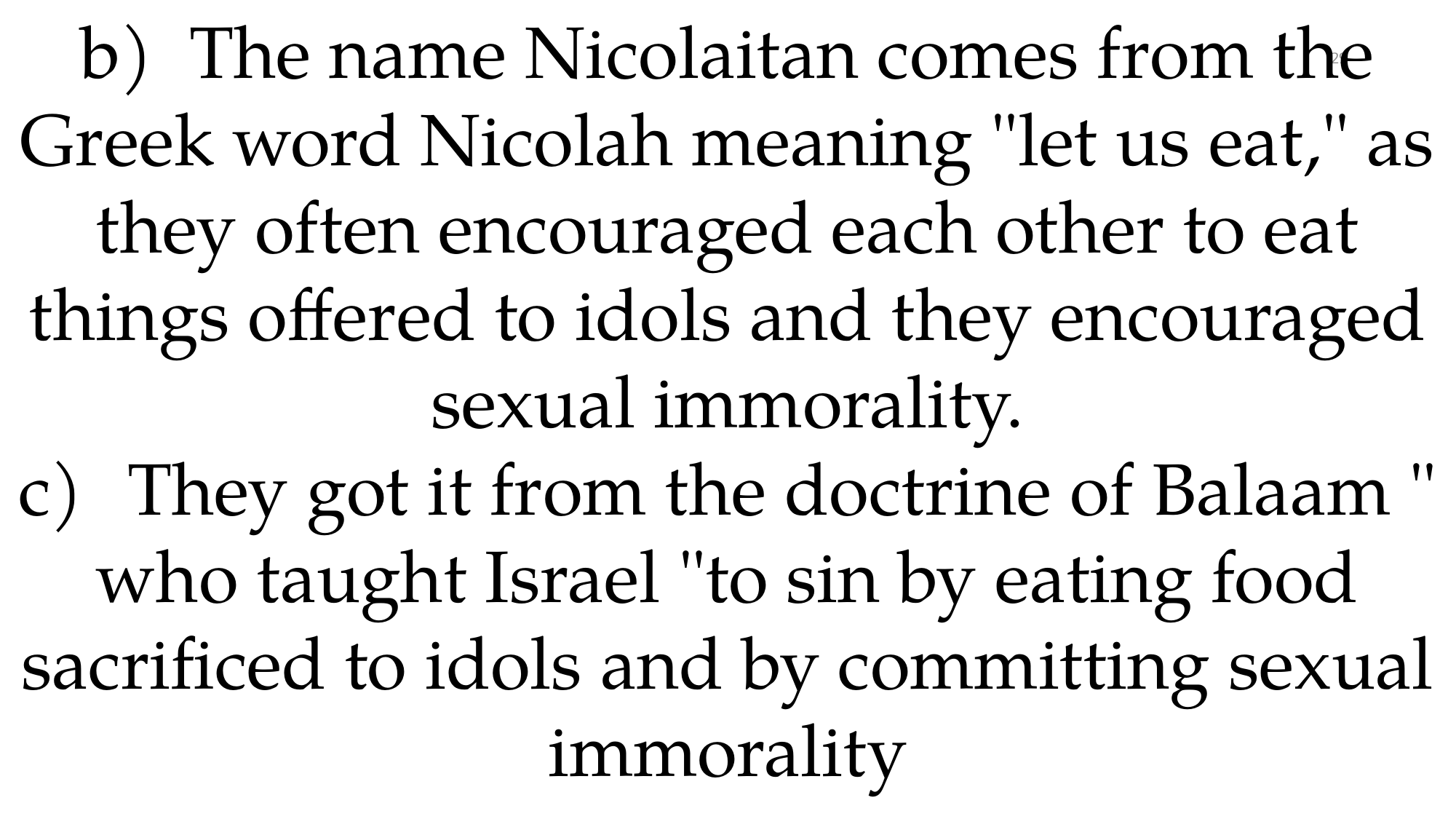

b)	The name Nicolaitan comes from the Greek word Nicolah meaning "let us eat," as they often encouraged each other to eat things offered to idols and they encouraged sexual immorality.
c)	They got it from the doctrine of Balaam " who taught Israel "to sin by eating food sacrificed to idols and by committing sexual immorality
29